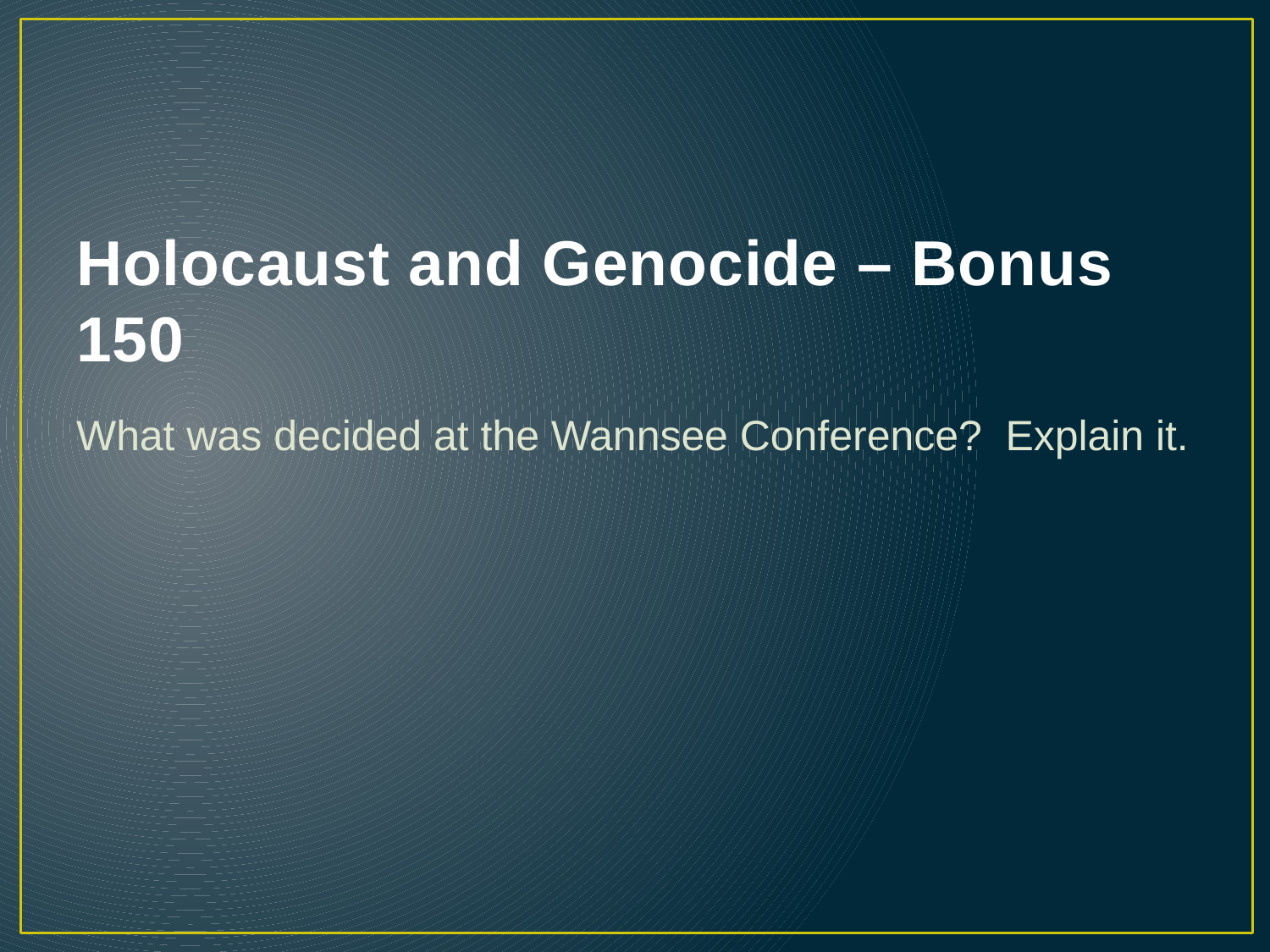

# Holocaust and Genocide – Bonus 150
What was decided at the Wannsee Conference?  Explain it.